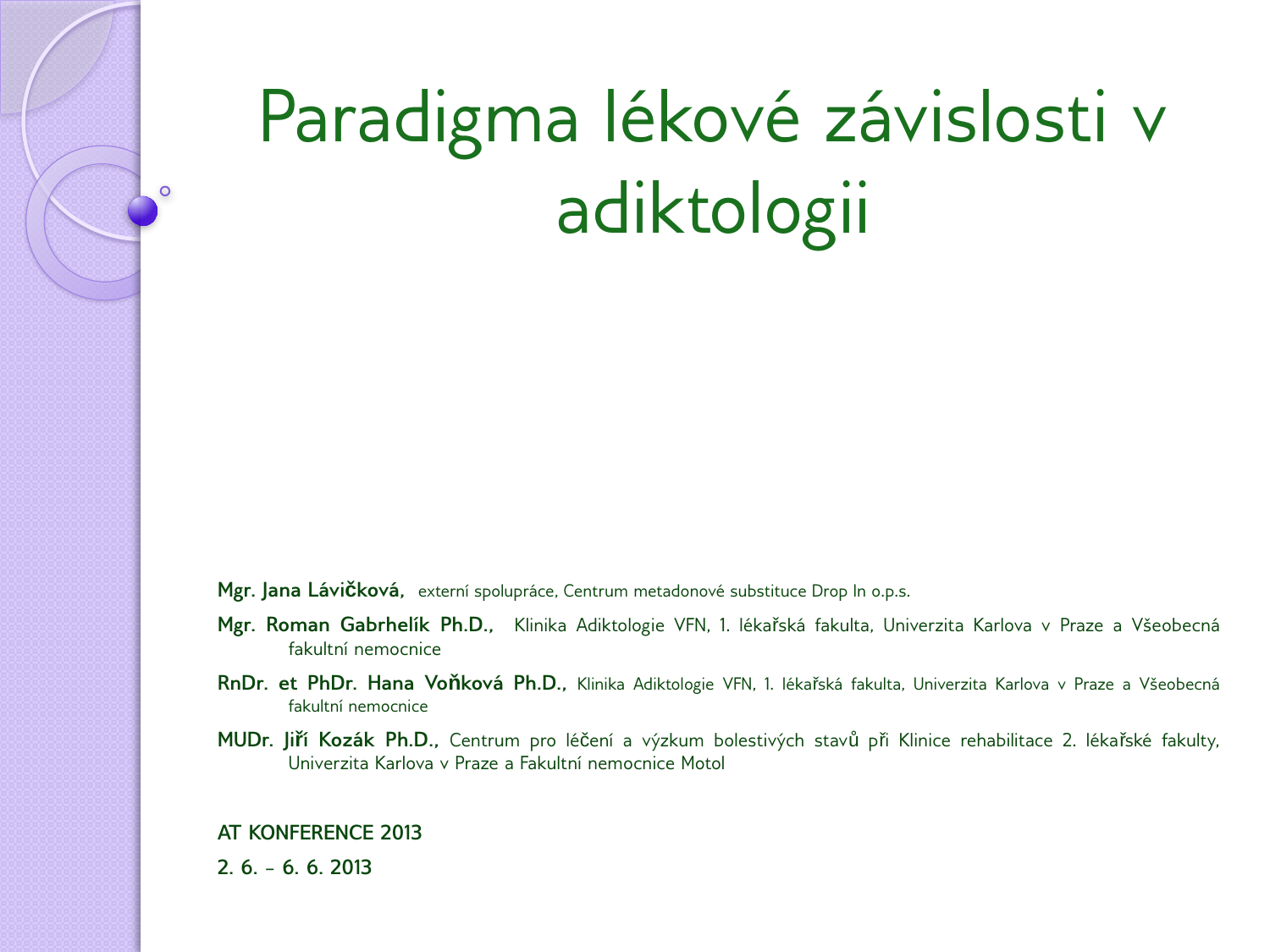

# Paradigma lékové závislosti v adiktologii
Mgr. Jana Lávičková,  externí spolupráce, Centrum metadonové substituce Drop In o.p.s.
Mgr. Roman Gabrhelík Ph.D.,  Klinika Adiktologie VFN, 1. lékařská fakulta, Univerzita Karlova v Praze a Všeobecná fakultní nemocnice
RnDr. et PhDr. Hana Voňková Ph.D., Klinika Adiktologie VFN, 1. lékařská fakulta, Univerzita Karlova v Praze a Všeobecná fakultní nemocnice
MUDr. Jiří Kozák Ph.D., Centrum pro léčení a výzkum bolestivých stavů při Klinice rehabilitace 2. lékařské fakulty, Univerzita Karlova v Praze a Fakultní nemocnice Motol

AT KONFERENCE 2013
2. 6. – 6. 6. 2013